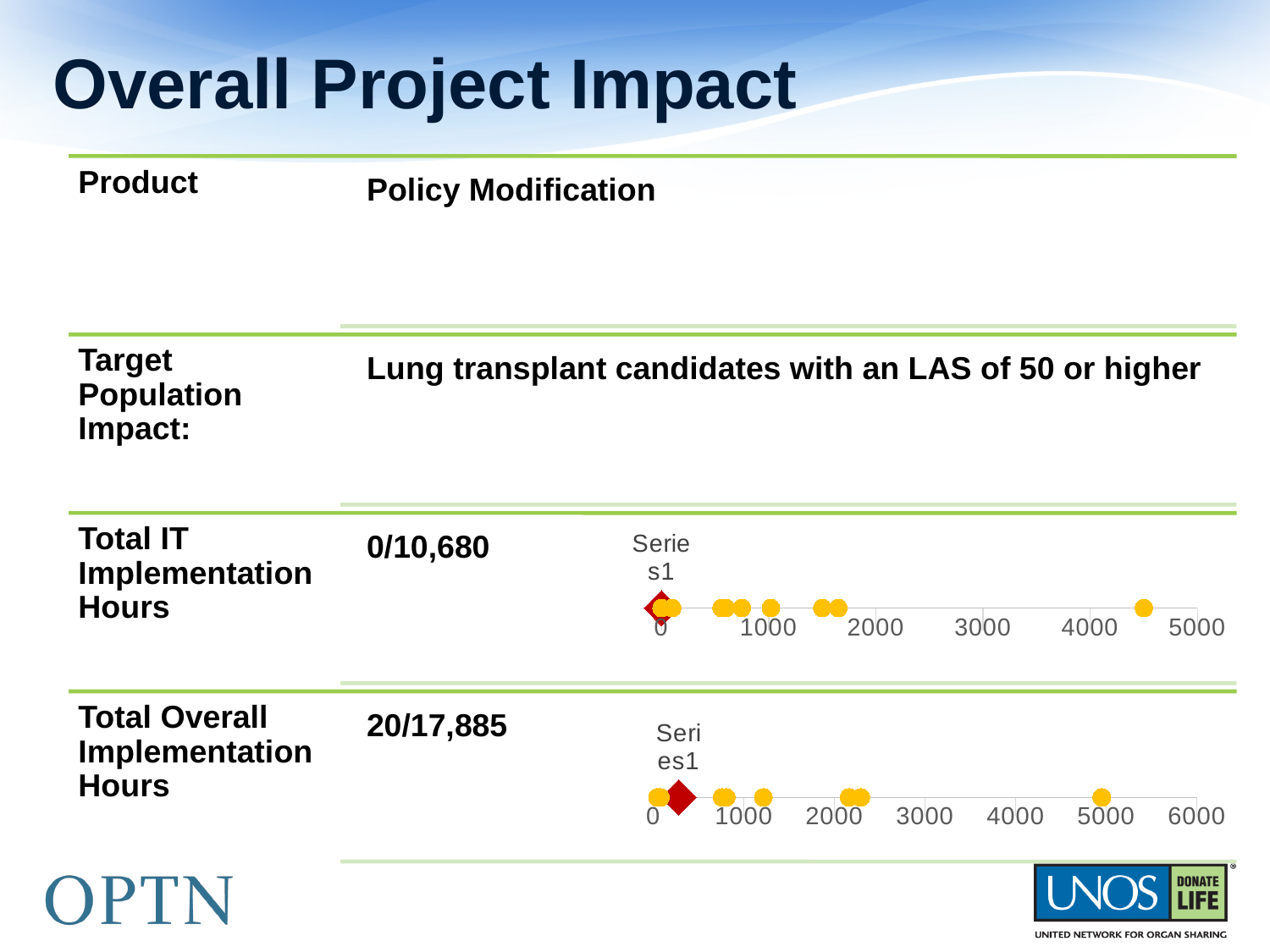

# Overall Project Impact
Product
Policy Modification
Target Population Impact:
Lung transplant candidates with an LAS of 50 or higher
Total IT Implementation Hours
0/10,680
Total Overall Implementation Hours
20/17,885

### Chart

| Category | IT Implementation Hours | Lung Allocation Score (LAS) over 50 |
|---|---|---|

### Chart

| Category | Total Implementation Hours | Lung Allocation Score (LAS) over 50 |
|---|---|---|